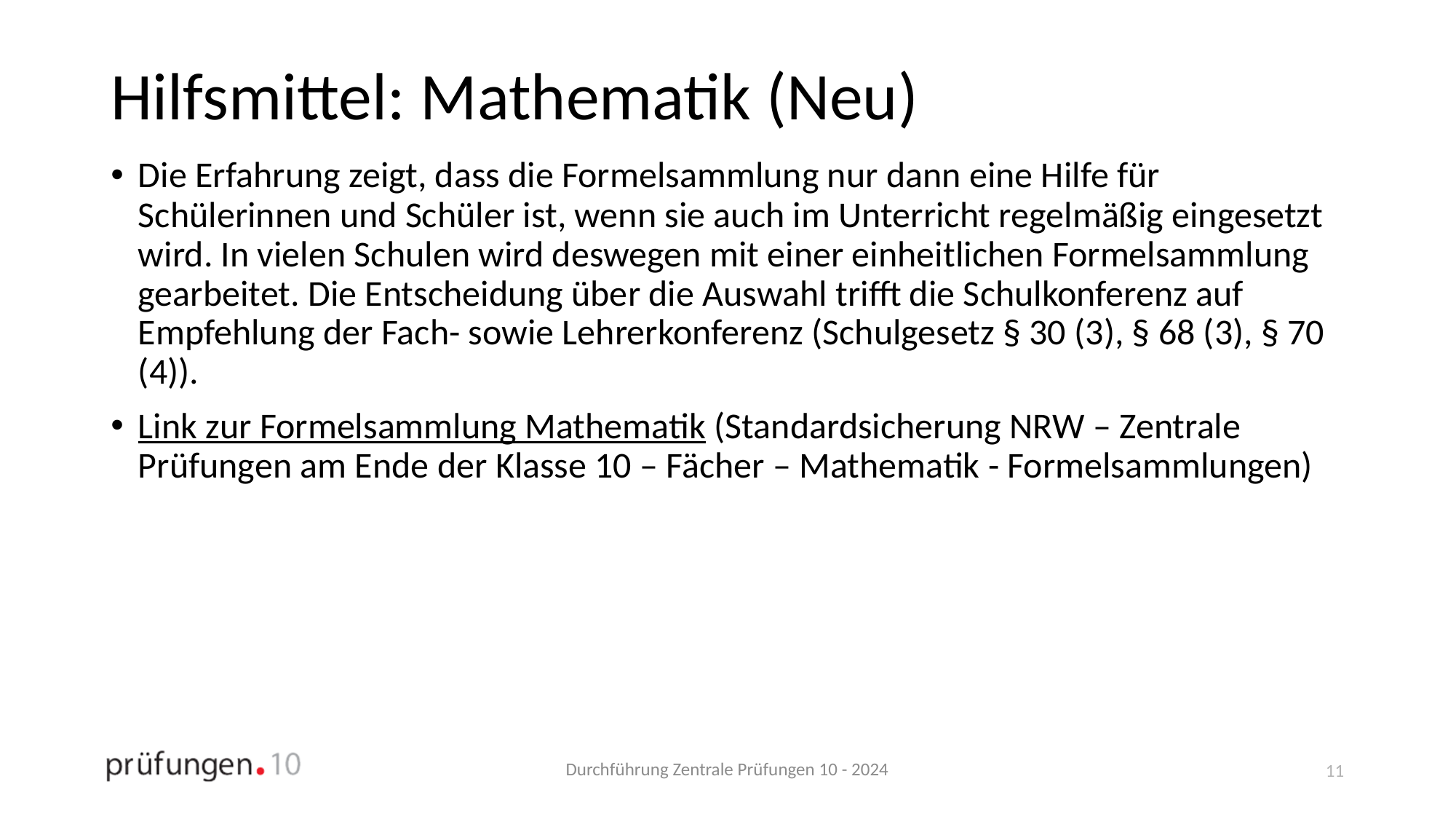

# Hilfsmittel: Mathematik (Neu)
Die Erfahrung zeigt, dass die Formelsammlung nur dann eine Hilfe für Schülerinnen und Schüler ist, wenn sie auch im Unterricht regelmäßig eingesetzt wird. In vielen Schulen wird deswegen mit einer einheitlichen Formelsammlung gearbeitet. Die Entscheidung über die Auswahl trifft die Schulkonferenz auf Empfehlung der Fach- sowie Lehrerkonferenz (Schulgesetz § 30 (3), § 68 (3), § 70 (4)).
Link zur Formelsammlung Mathematik (Standardsicherung NRW – Zentrale Prüfungen am Ende der Klasse 10 – Fächer – Mathematik - Formelsammlungen)
11